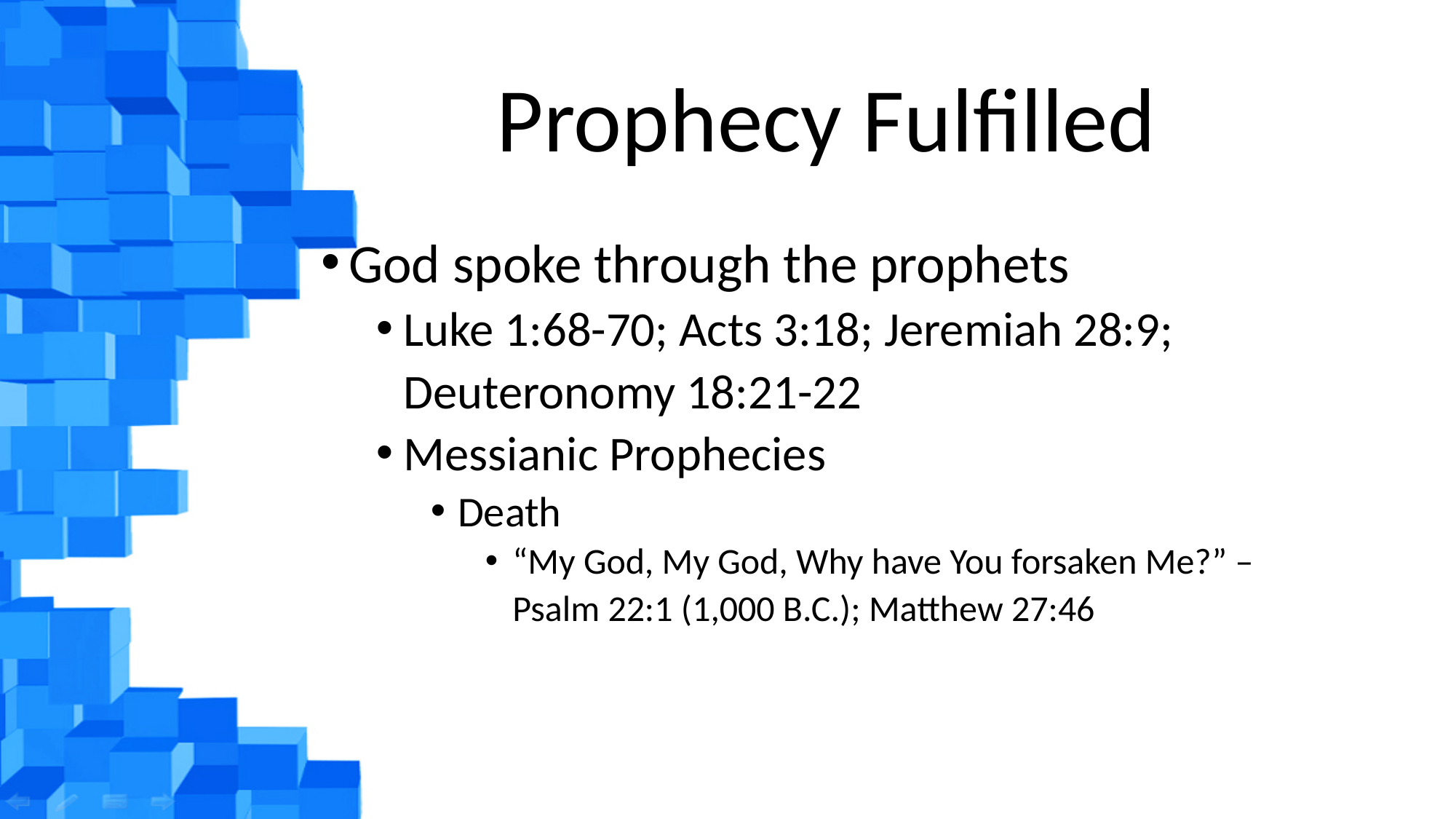

# Prophecy Fulfilled
God spoke through the prophets
Luke 1:68-70; Acts 3:18; Jeremiah 28:9; Deuteronomy 18:21-22
Messianic Prophecies
Death
“My God, My God, Why have You forsaken Me?” – Psalm 22:1 (1,000 B.C.); Matthew 27:46